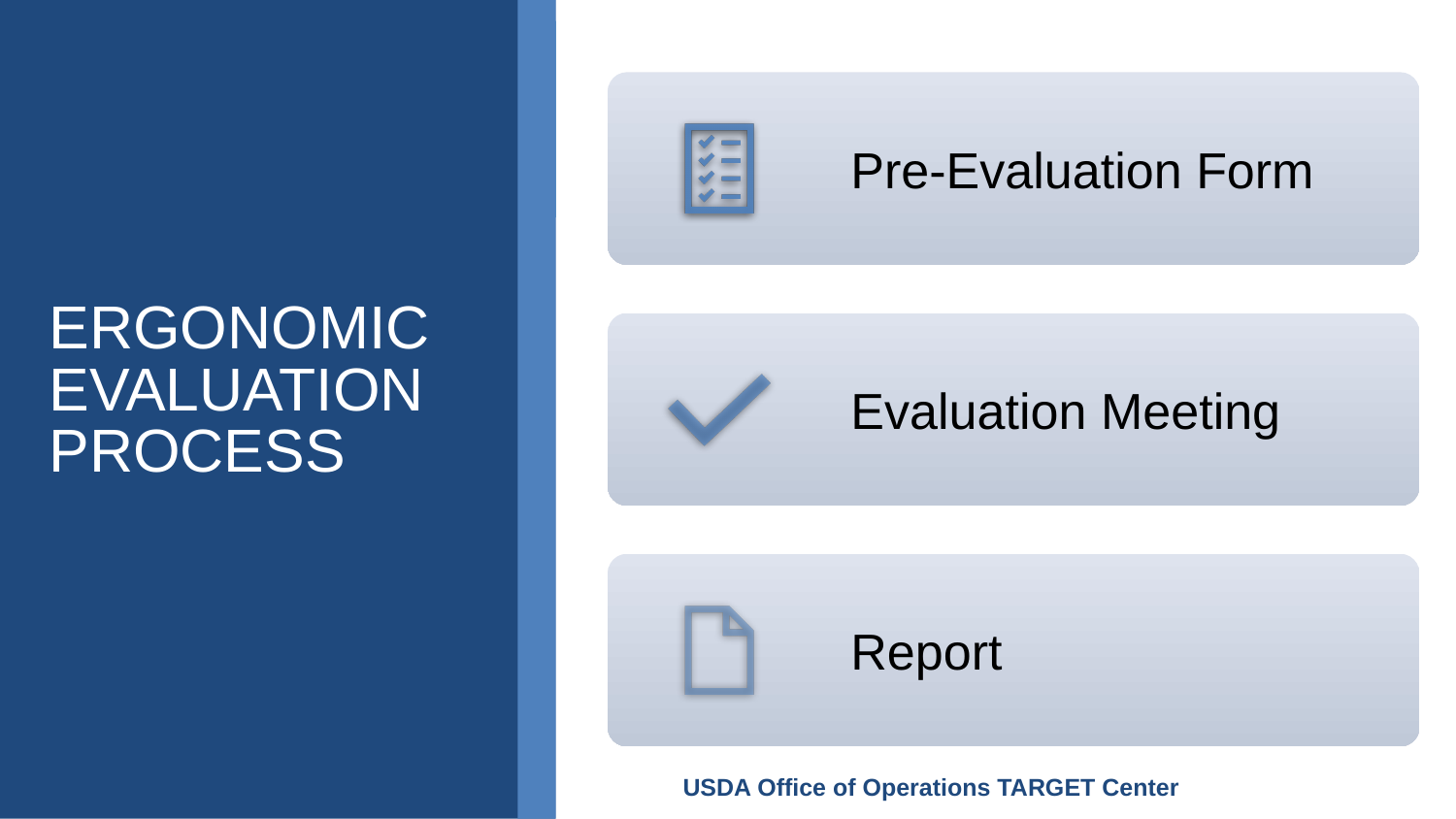

Pre-Evaluation Form
# Ergonomic Evaluation Process

Evaluation Meeting

Report

USDA Office of Operations TARGET Center